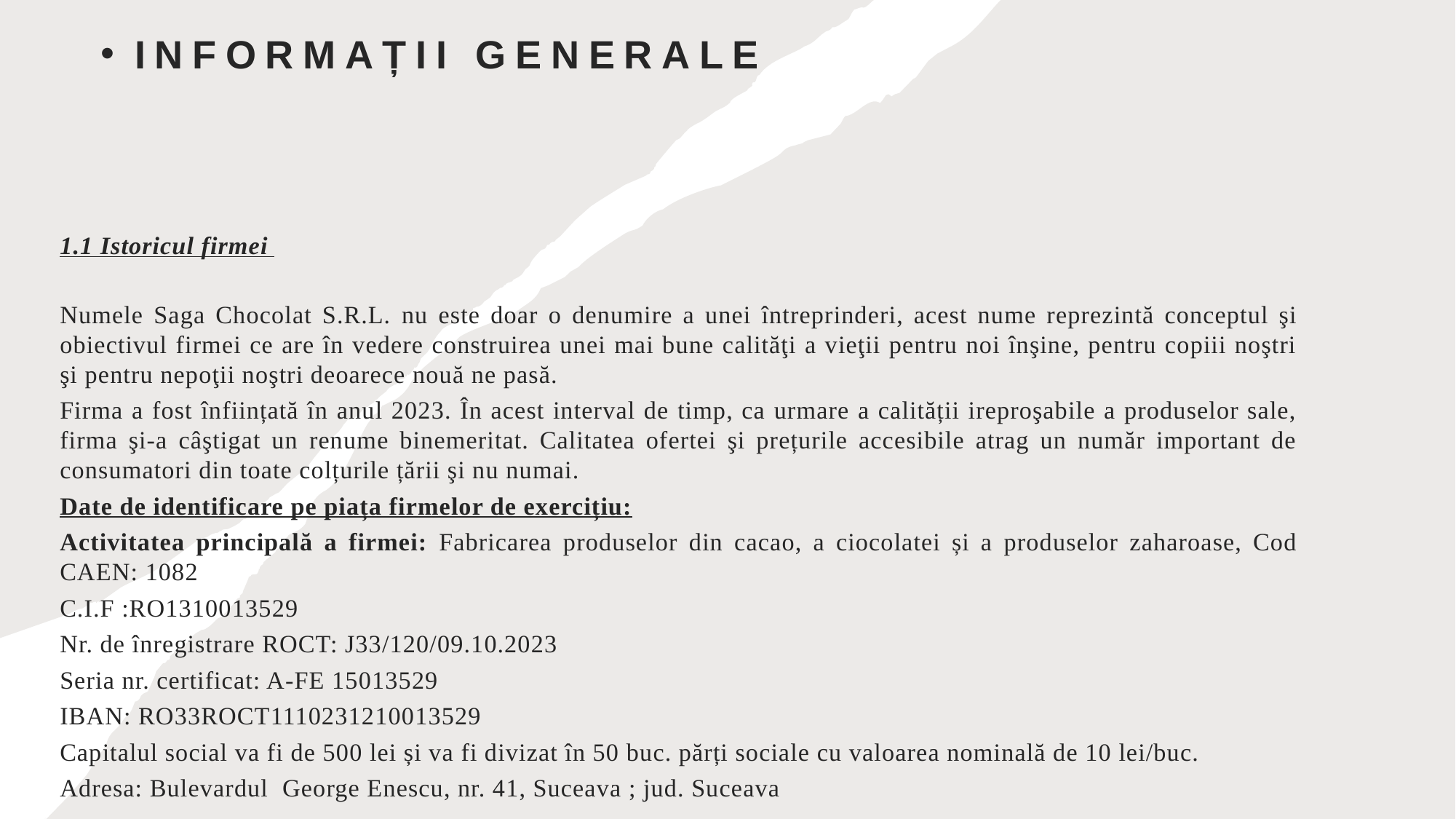

# INFORMAȚII GENERALE
1.1 Istoricul firmei

Numele Saga Chocolat S.R.L. nu este doar o denumire a unei întreprinderi, acest nume reprezintă conceptul şi obiectivul firmei ce are în vedere construirea unei mai bune calităţi a vieţii pentru noi înşine, pentru copiii noştri şi pentru nepoţii noştri deoarece nouă ne pasă.
Firma a fost înființată în anul 2023. În acest interval de timp, ca urmare a calității ireproşabile a produselor sale, firma şi-a câştigat un renume binemeritat. Calitatea ofertei şi prețurile accesibile atrag un număr important de consumatori din toate colțurile țării şi nu numai.
Date de identificare pe piața firmelor de exercițiu:
Activitatea principală a firmei: Fabricarea produselor din cacao, a ciocolatei și a produselor zaharoase, Cod CAEN: 1082
C.I.F :RO1310013529
Nr. de înregistrare ROCT: J33/120/09.10.2023
Seria nr. certificat: A-FE 15013529
IBAN: RO33ROCT1110231210013529
Capitalul social va fi de 500 lei și va fi divizat în 50 buc. părți sociale cu valoarea nominală de 10 lei/buc.
Adresa: Bulevardul  George Enescu, nr. 41, Suceava ; jud. Suceava